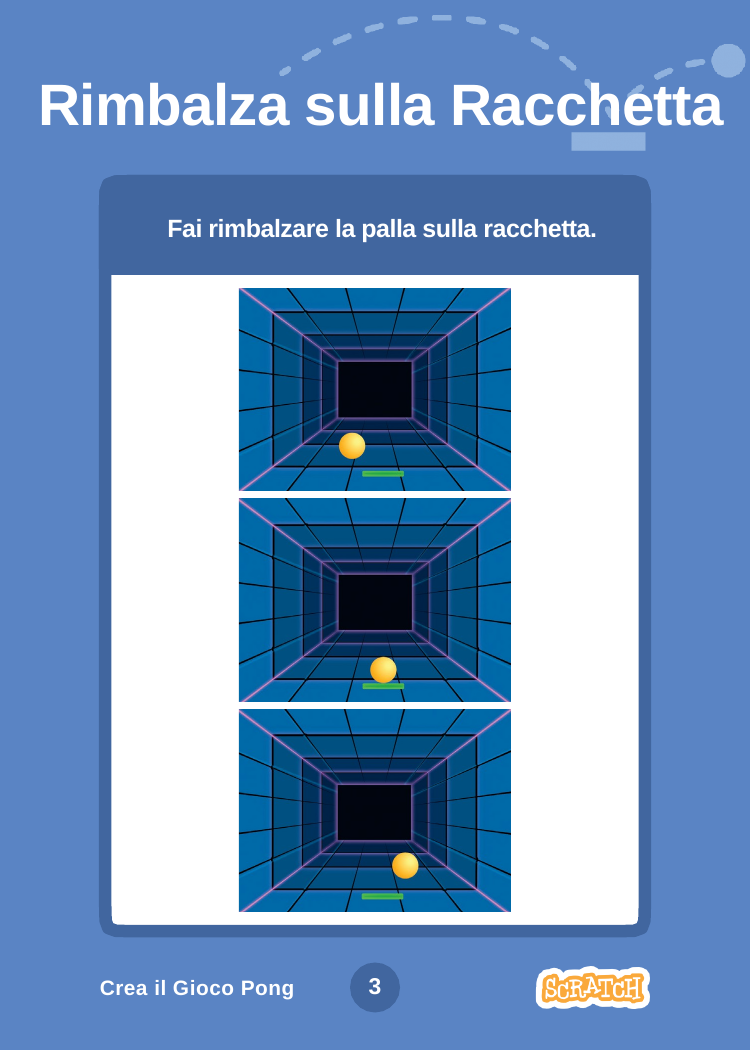

# Rimbalza sulla Racchetta

Fai rimbalzare la palla sulla racchetta.

3
Crea il Gioco Pong